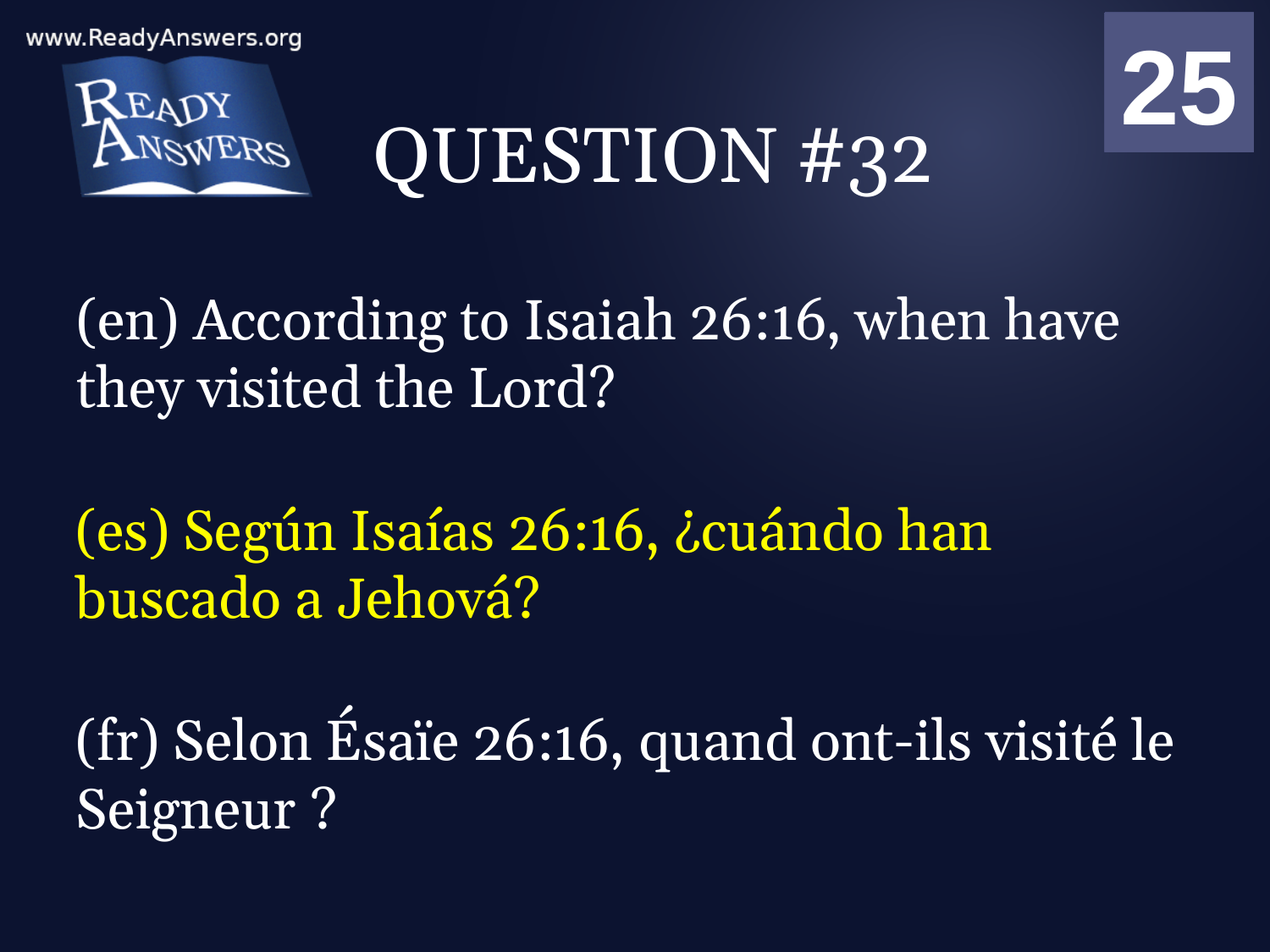

01
02
03
04
05
06
07
08
09
10
11
12
13
14
15
16
17
18
19
20
21
22
23
24
25
00
# QUESTION #32
(en) According to Isaiah 26:16, when have they visited the Lord?
(es) Según Isaías 26:16, ¿cuándo han buscado a Jehová?
(fr) Selon Ésaïe 26:16, quand ont-ils visité le Seigneur ?